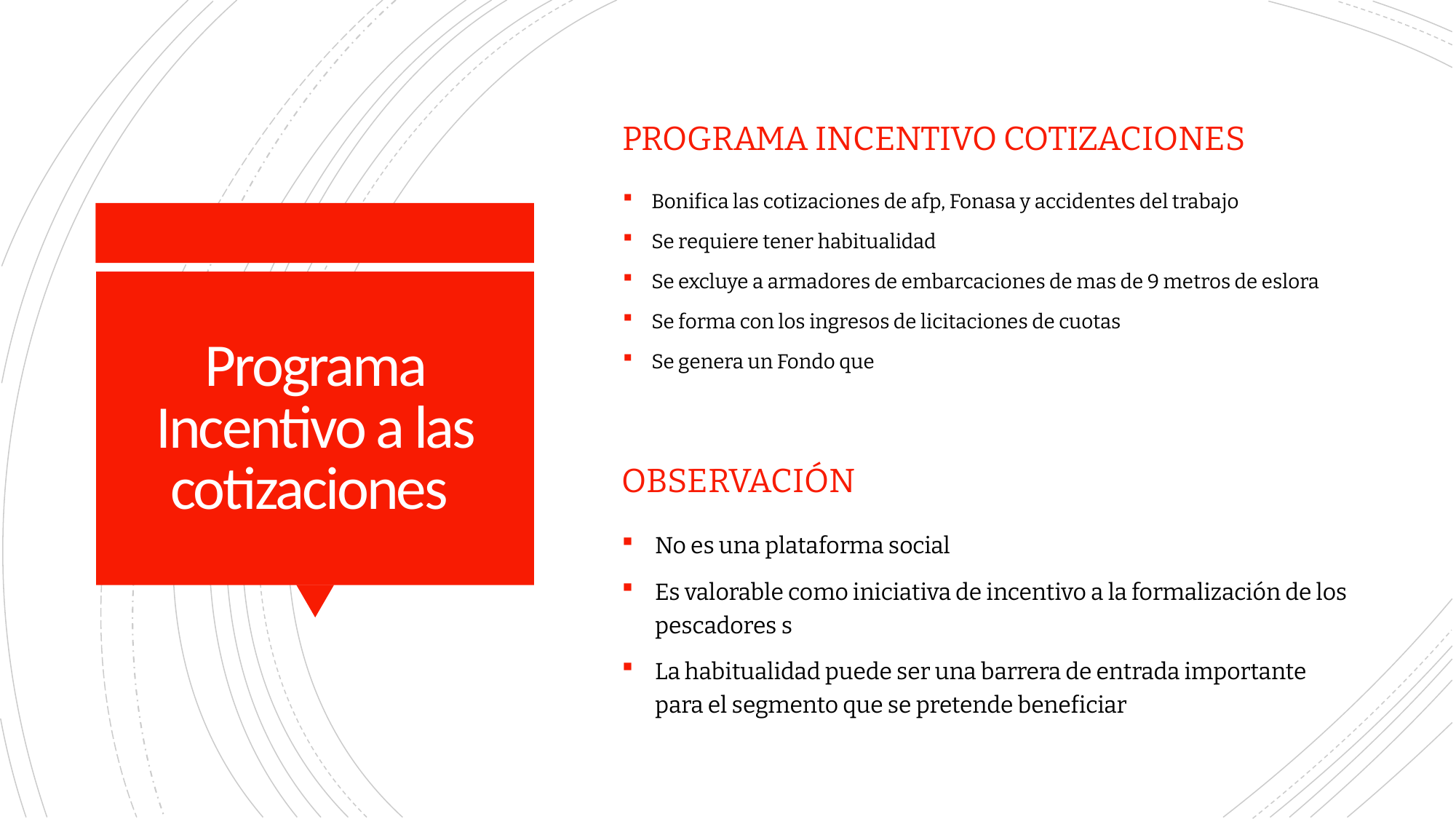

Programa incentivo cotizaciones
Bonifica las cotizaciones de afp, Fonasa y accidentes del trabajo
Se requiere tener habitualidad
Se excluye a armadores de embarcaciones de mas de 9 metros de eslora
Se forma con los ingresos de licitaciones de cuotas
Se genera un Fondo que
# Programa Incentivo a las cotizaciones
observación
No es una plataforma social
Es valorable como iniciativa de incentivo a la formalización de los pescadores s
La habitualidad puede ser una barrera de entrada importante para el segmento que se pretende beneficiar